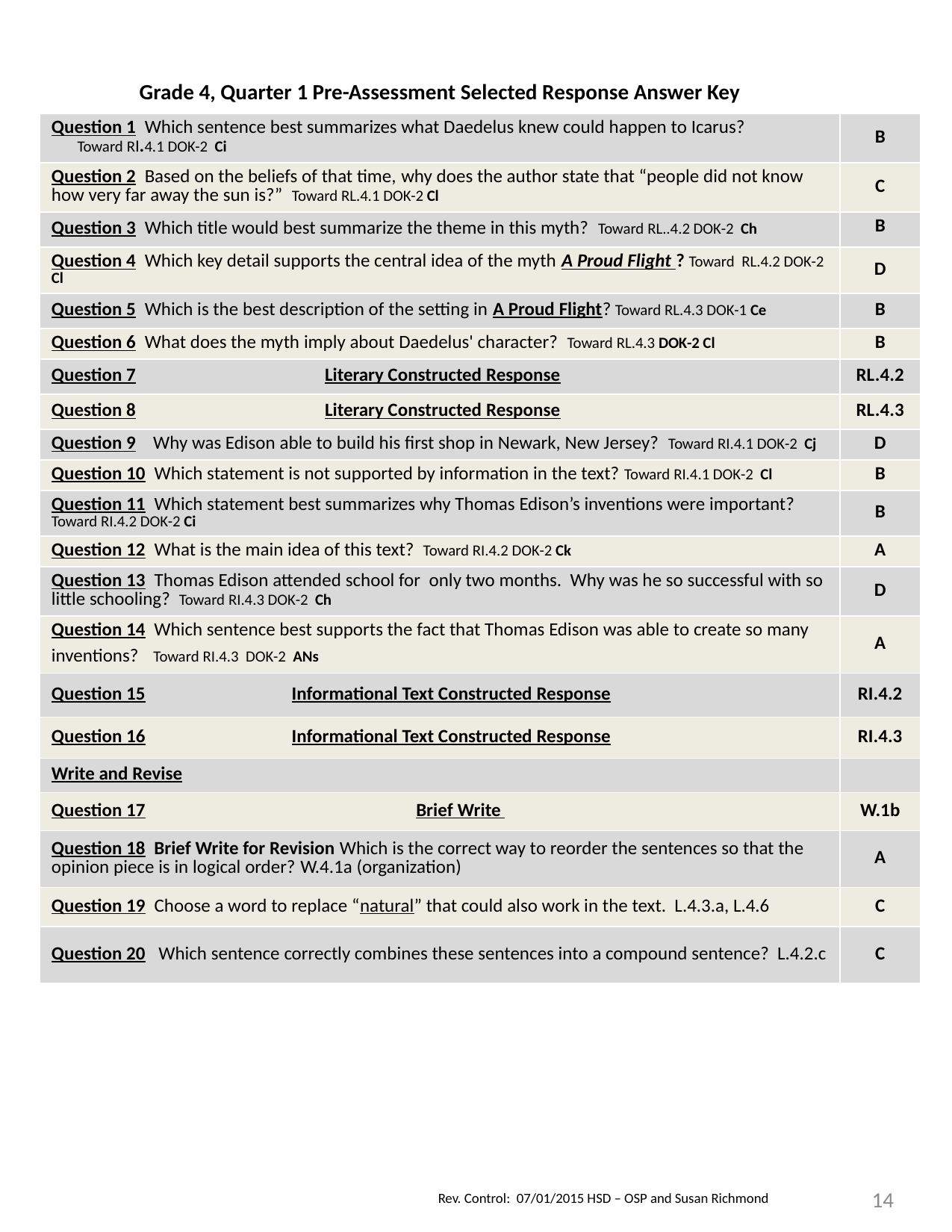

| Grade 4, Quarter 1 Pre-Assessment Selected Response Answer Key |  |
| --- | --- |
| Question 1 Which sentence best summarizes what Daedelus knew could happen to Icarus? Toward RI.4.1 DOK-2 Ci | B |
| Question 2 Based on the beliefs of that time, why does the author state that “people did not know how very far away the sun is?” Toward RL.4.1 DOK-2 Cl | C |
| Question 3 Which title would best summarize the theme in this myth? Toward RL..4.2 DOK-2 Ch | B |
| Question 4 Which key detail supports the central idea of the myth A Proud Flight ? Toward RL.4.2 DOK-2 Cl | D |
| Question 5 Which is the best description of the setting in A Proud Flight? Toward RL.4.3 DOK-1 Ce | B |
| Question 6 What does the myth imply about Daedelus' character? Toward RL.4.3 DOK-2 Cl | B |
| Question 7 Literary Constructed Response | RL.4.2 |
| Question 8 Literary Constructed Response | RL.4.3 |
| Question 9 Why was Edison able to build his first shop in Newark, New Jersey? Toward RI.4.1 DOK-2 Cj | D |
| Question 10 Which statement is not supported by information in the text? Toward RI.4.1 DOK-2 Cl | B |
| Question 11 Which statement best summarizes why Thomas Edison’s inventions were important? Toward RI.4.2 DOK-2 Ci | B |
| Question 12 What is the main idea of this text? Toward RI.4.2 DOK-2 Ck | A |
| Question 13 Thomas Edison attended school for only two months. Why was he so successful with so little schooling? Toward RI.4.3 DOK-2 Ch | D |
| Question 14 Which sentence best supports the fact that Thomas Edison was able to create so many inventions? Toward RI.4.3 DOK-2 ANs | A |
| Question 15 Informational Text Constructed Response | RI.4.2 |
| Question 16 Informational Text Constructed Response | RI.4.3 |
| Write and Revise |  |
| Question 17 Brief Write | W.1b |
| Question 18 Brief Write for Revision Which is the correct way to reorder the sentences so that the opinion piece is in logical order? W.4.1a (organization) | A |
| Question 19 Choose a word to replace “natural” that could also work in the text. L.4.3.a, L.4.6 | C |
| Question 20 Which sentence correctly combines these sentences into a compound sentence? L.4.2.c | C |
14